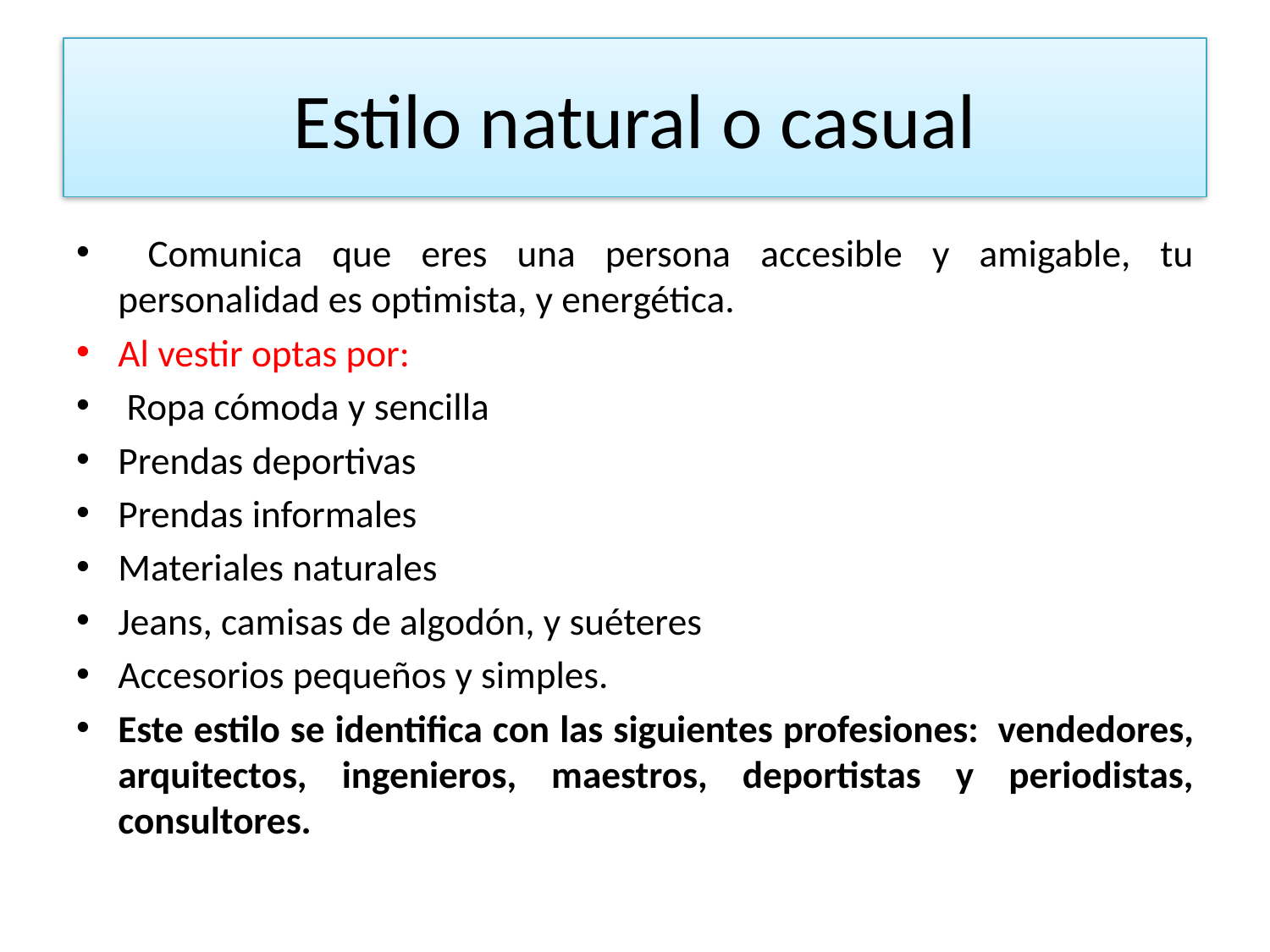

# Estilo natural o casual
 Comunica que eres una persona accesible y amigable, tu personalidad es optimista, y energética.
Al vestir optas por:
 Ropa cómoda y sencilla
Prendas deportivas
Prendas informales
Materiales naturales
Jeans, camisas de algodón, y suéteres
Accesorios pequeños y simples.
Este estilo se identifica con las siguientes profesiones:  vendedores, arquitectos, ingenieros, maestros, deportistas y periodistas, consultores.